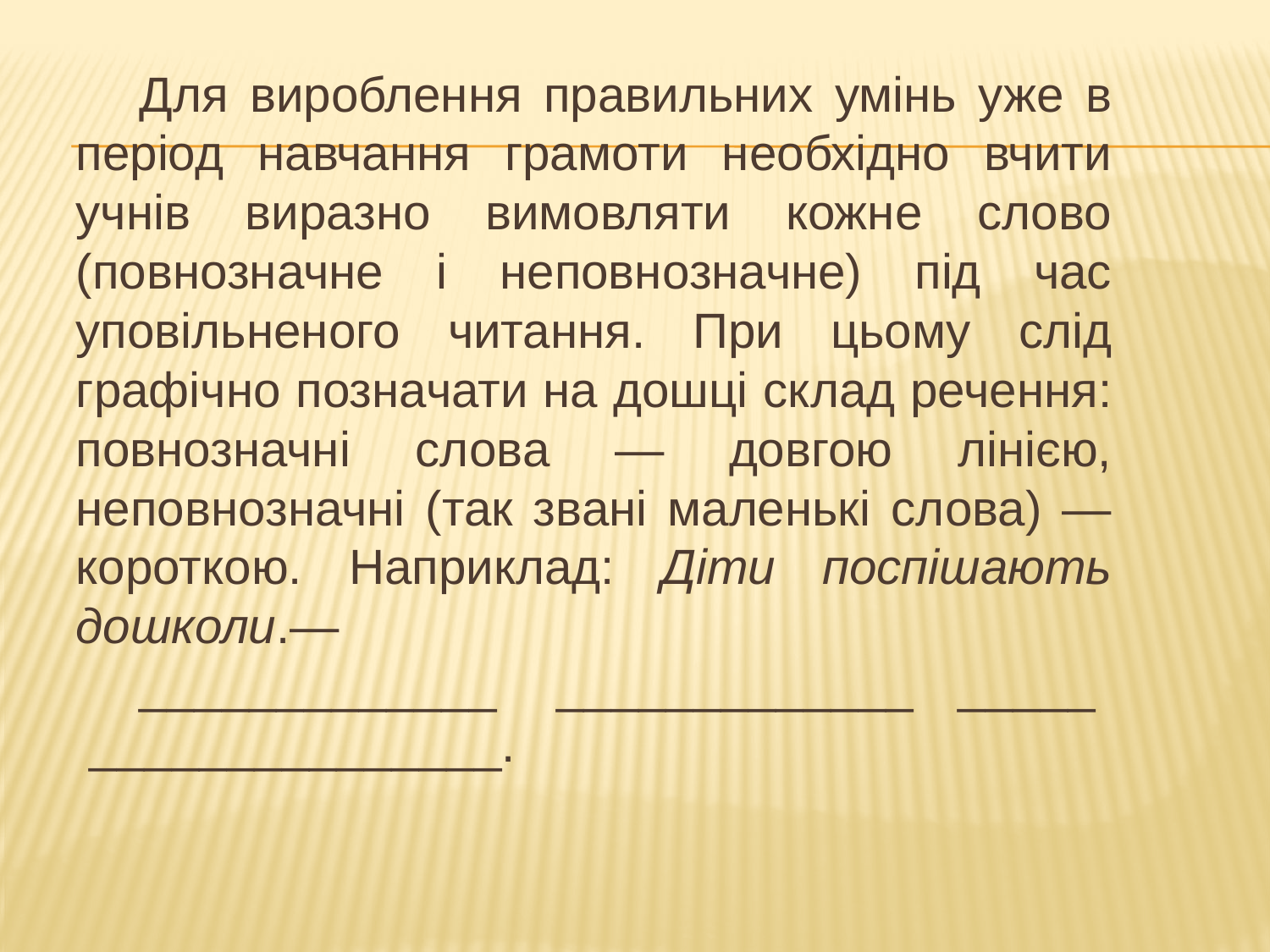

Для вироблення правильних умінь уже в період навчання грамоти необхідно вчити учнів виразно вимовляти кожне слово (повнозначне і неповнозначне) під час уповільненого читання. При цьому слід графічно позна­чати на дошці склад речення: повнозначні слова — довгою лінією, неповнозначні (так звані маленькі слова) — короткою. Наприклад: Діти поспішають дошколи.—
_____________    _____________   _____   _______________.